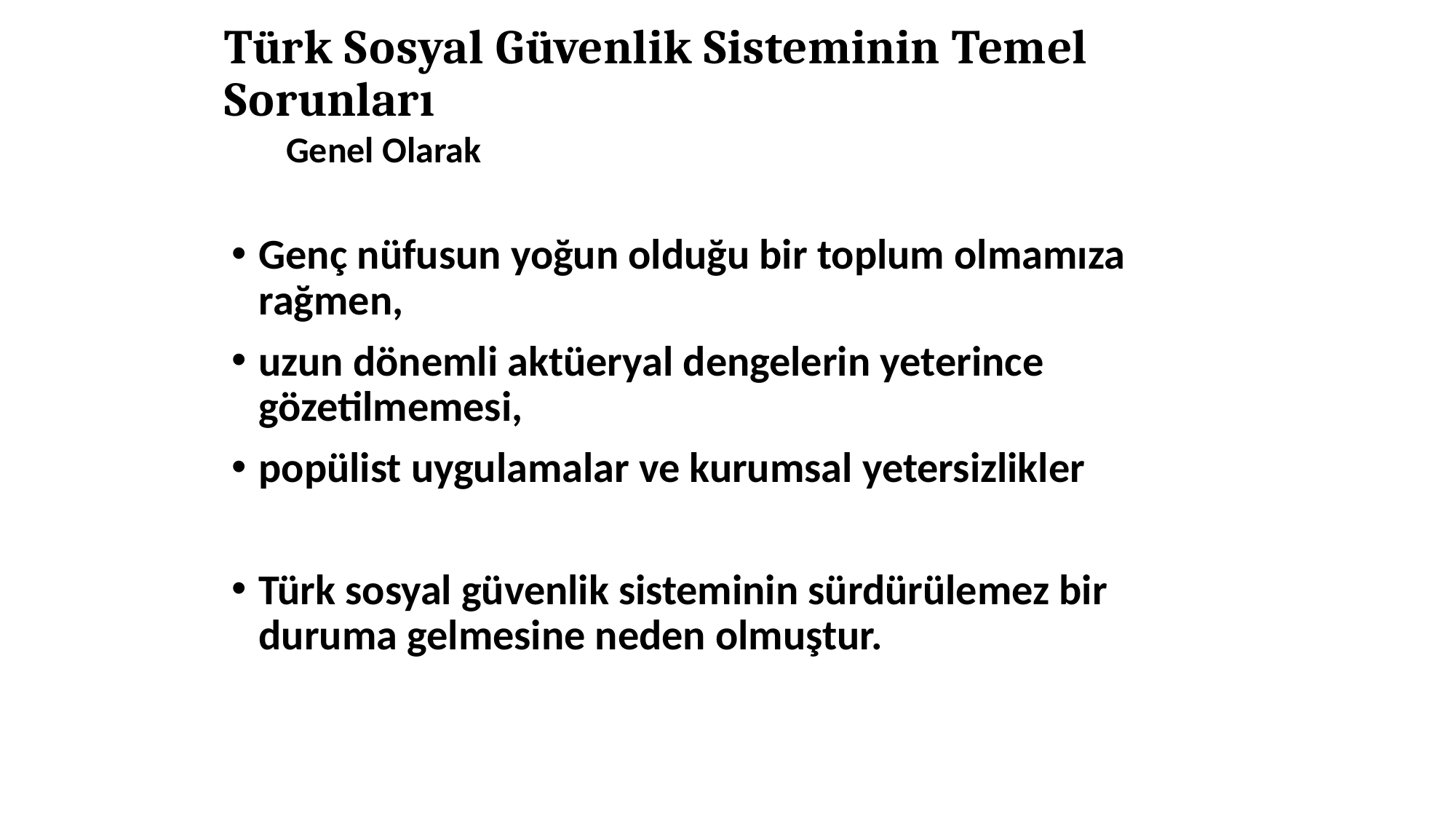

# Türk Sosyal Güvenlik Sisteminin Temel Sorunları
Genel Olarak

Genç nüfusun yoğun olduğu bir toplum olmamıza rağmen,
uzun dönemli aktüeryal dengelerin yeterince gözetilmemesi,
popülist uygulamalar ve kurumsal yetersizlikler

Türk sosyal güvenlik sisteminin sürdürülemez bir duruma gelmesine neden olmuştur.